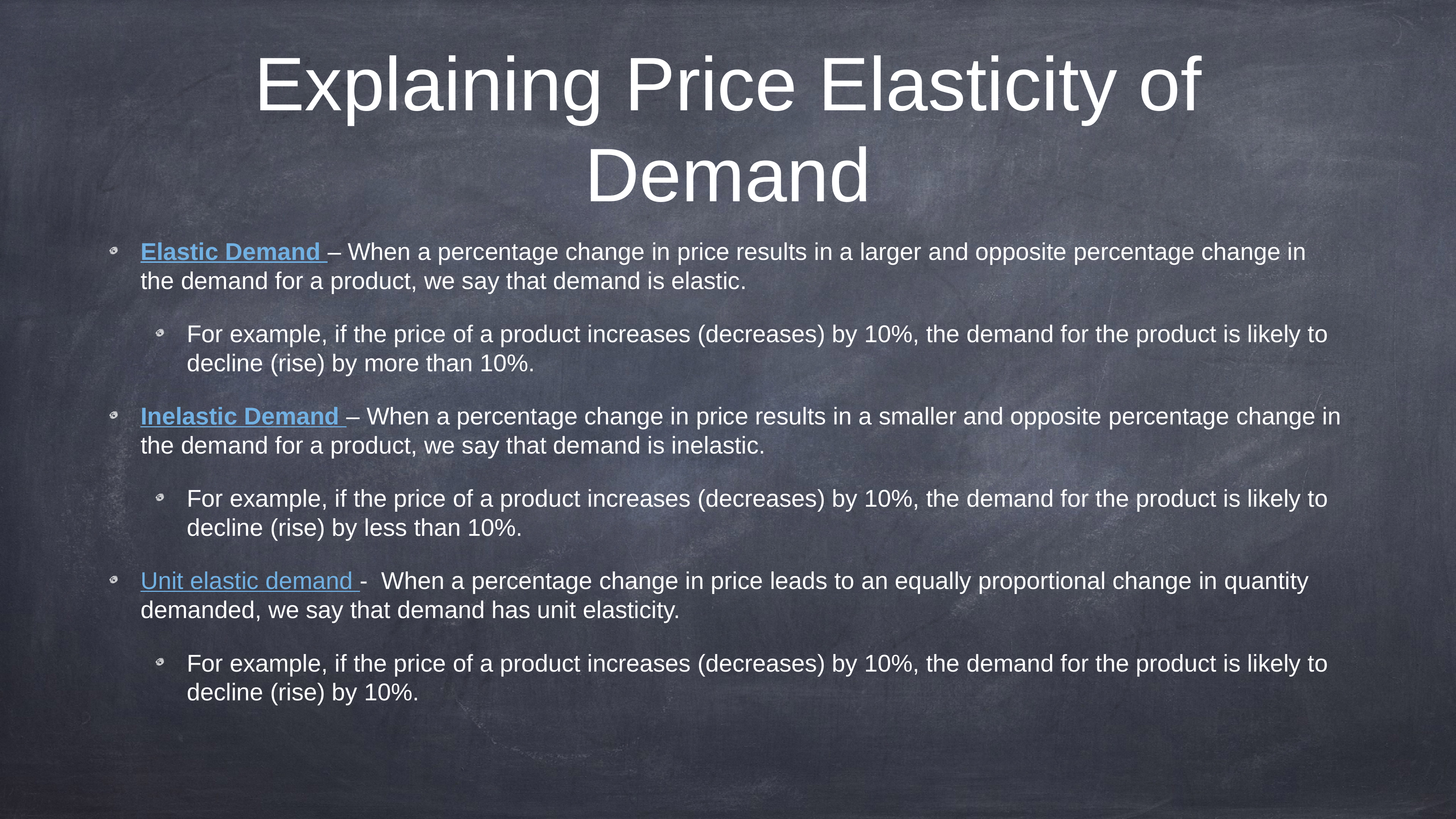

# Explaining Price Elasticity of Demand
Elastic Demand – When a percentage change in price results in a larger and opposite percentage change in the demand for a product, we say that demand is elastic.
For example, if the price of a product increases (decreases) by 10%, the demand for the product is likely to decline (rise) by more than 10%.
Inelastic Demand – When a percentage change in price results in a smaller and opposite percentage change in the demand for a product, we say that demand is inelastic.
For example, if the price of a product increases (decreases) by 10%, the demand for the product is likely to decline (rise) by less than 10%.
Unit elastic demand -  When a percentage change in price leads to an equally proportional change in quantity demanded, we say that demand has unit elasticity.
For example, if the price of a product increases (decreases) by 10%, the demand for the product is likely to decline (rise) by 10%.